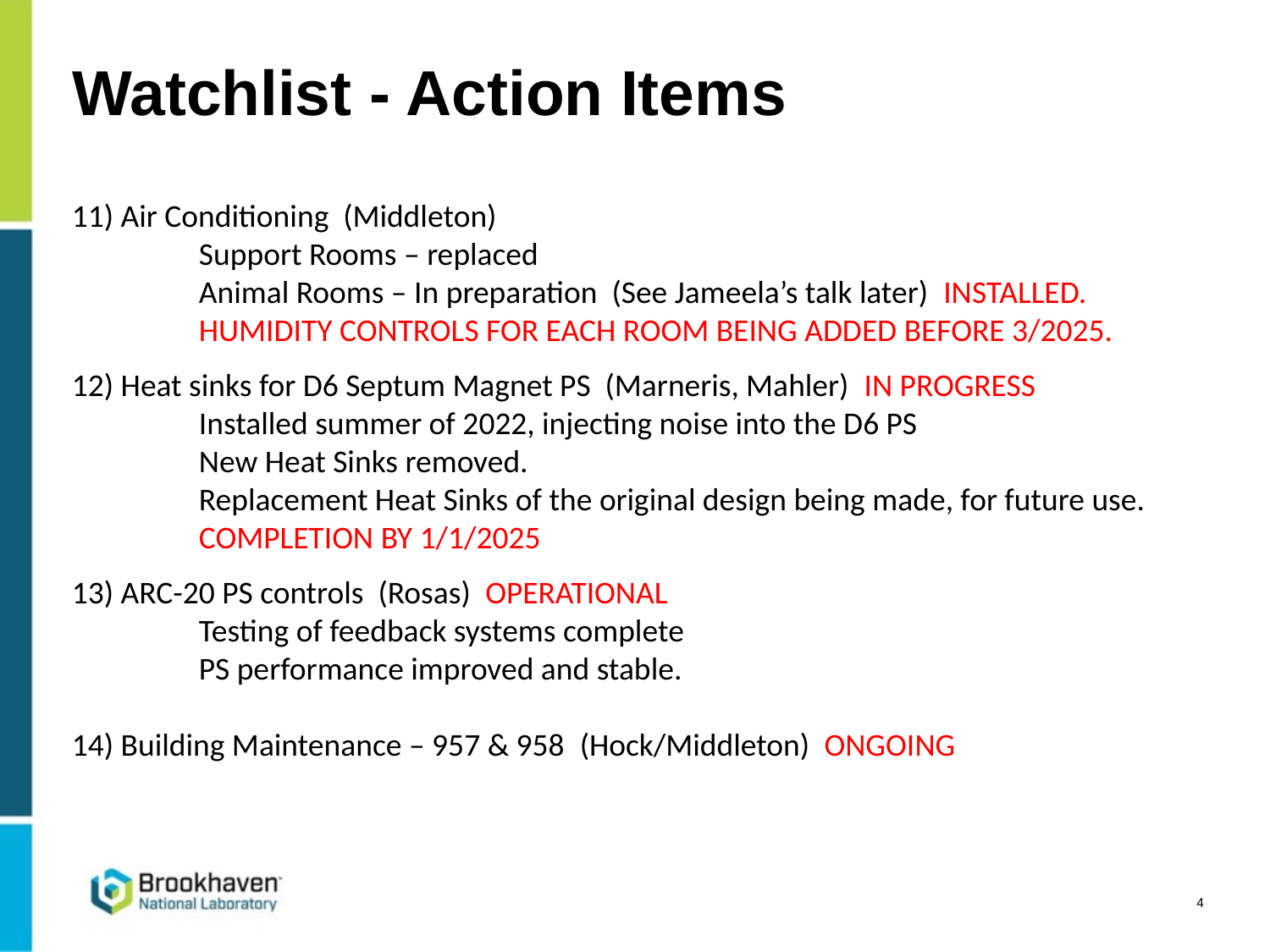

# Watchlist - Action Items

11) Air Conditioning  (Middleton)
	Support Rooms – replaced
	Animal Rooms – In preparation  (See Jameela’s talk later)  INSTALLED.
   	HUMIDITY CONTROLS FOR EACH ROOM BEING ADDED BEFORE 3/2025.

12) Heat sinks for D6 Septum Magnet PS  (Marneris, Mahler)  IN PROGRESS
	Installed summer of 2022, injecting noise into the D6 PS
	New Heat Sinks removed.
	Replacement Heat Sinks of the original design being made, for future use.
	COMPLETION BY 1/1/2025

13) ARC-20 PS controls  (Rosas)  OPERATIONAL
	Testing of feedback systems complete
	PS performance improved and stable.

14) Building Maintenance – 957 & 958	(Hock/Middleton)  ONGOING

4